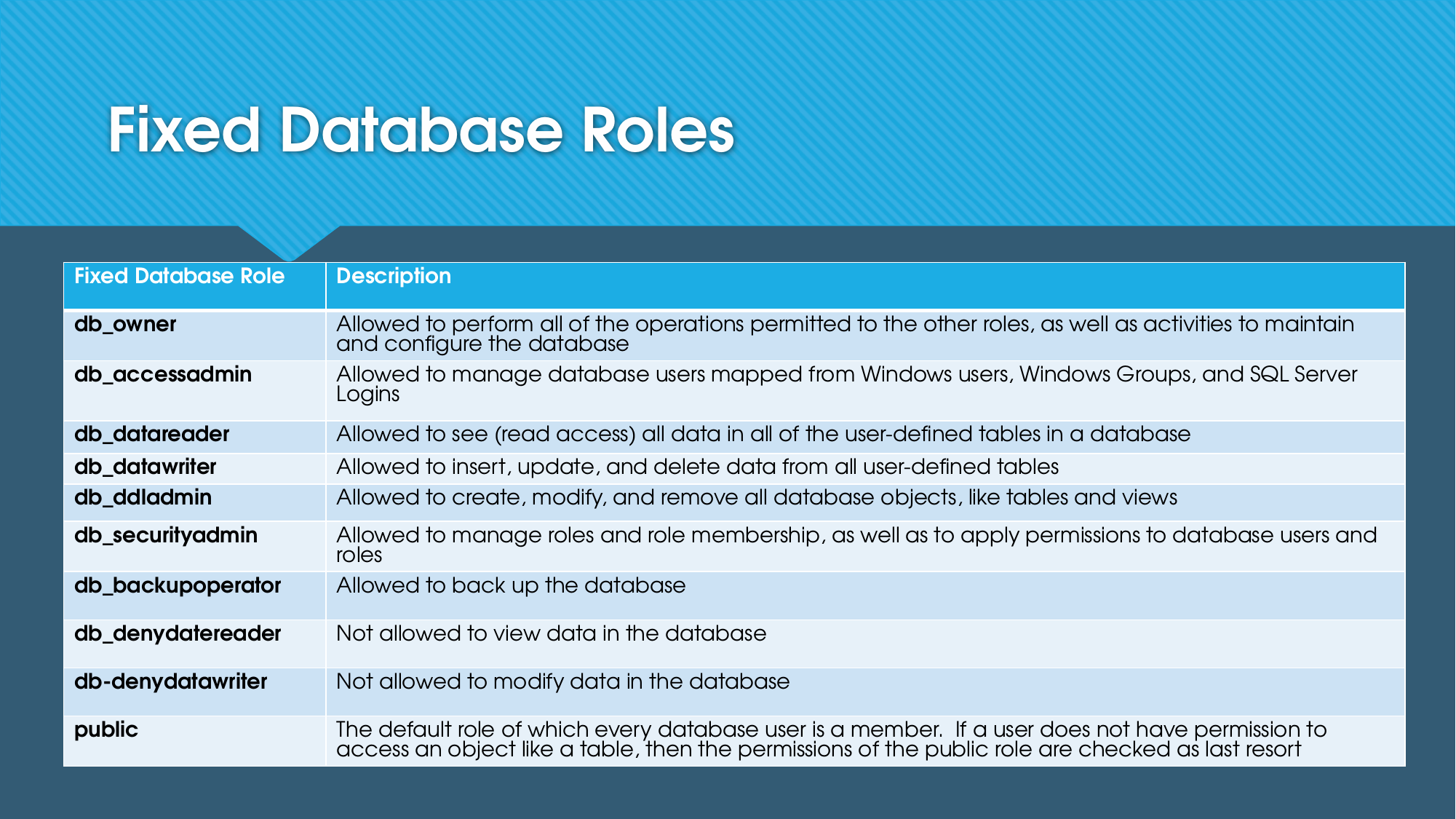

# Fixed Database Roles
| Fixed Database Role | Description |
| --- | --- |
| db\_owner | Allowed to perform all of the operations permitted to the other roles, as well as activities to maintain and configure the database |
| db\_accessadmin | Allowed to manage database users mapped from Windows users, Windows Groups, and SQL Server Logins |
| db\_datareader | Allowed to see (read access) all data in all of the user-defined tables in a database |
| db\_datawriter | Allowed to insert, update, and delete data from all user-defined tables |
| db\_ddladmin | Allowed to create, modify, and remove all database objects, like tables and views |
| db\_securityadmin | Allowed to manage roles and role membership, as well as to apply permissions to database users and roles |
| db\_backupoperator | Allowed to back up the database |
| db\_denydatereader | Not allowed to view data in the database |
| db-denydatawriter | Not allowed to modify data in the database |
| public | The default role of which every database user is a member. If a user does not have permission to access an object like a table, then the permissions of the public role are checked as last resort |